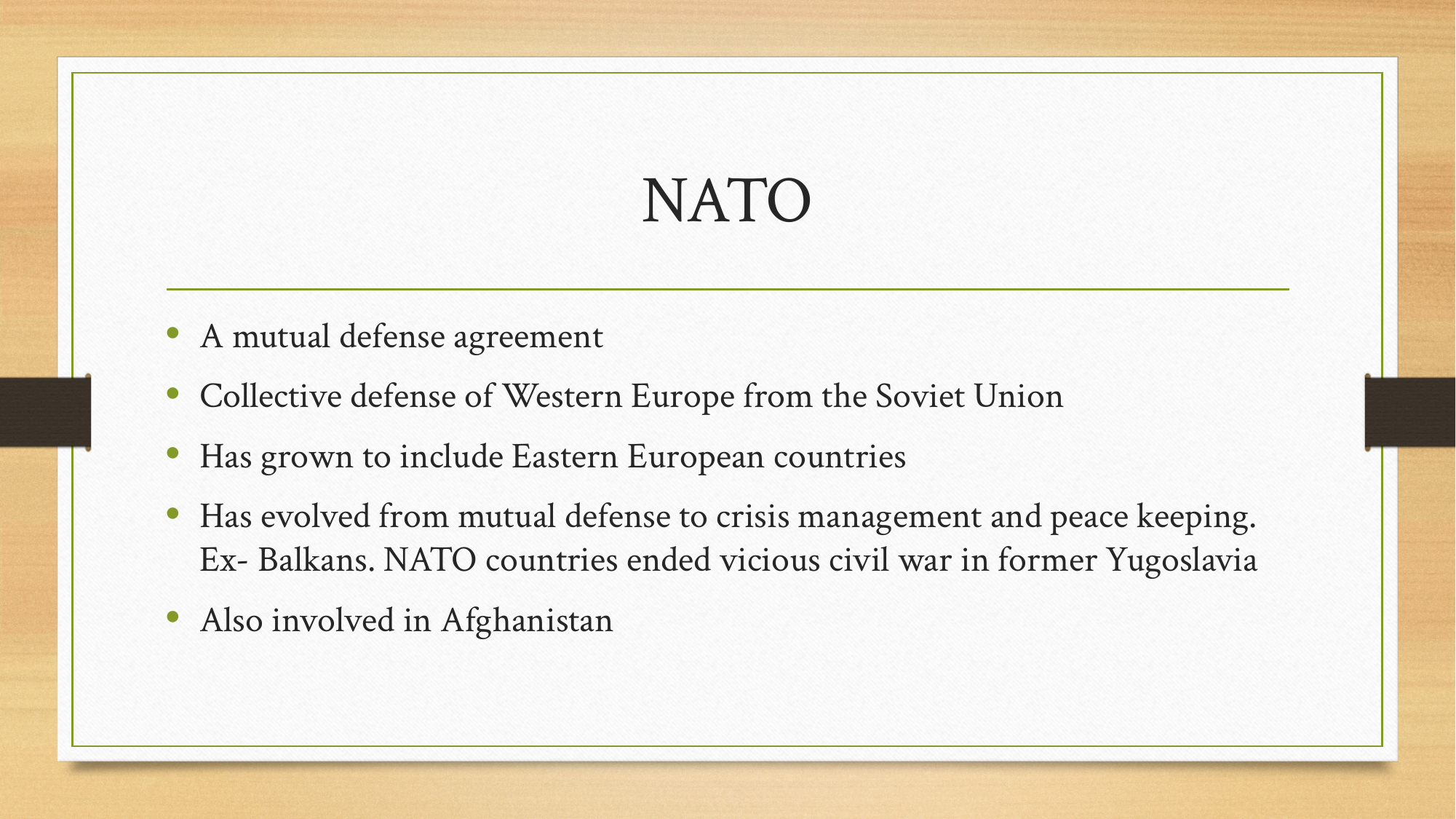

# NATO
A mutual defense agreement
Collective defense of Western Europe from the Soviet Union
Has grown to include Eastern European countries
Has evolved from mutual defense to crisis management and peace keeping. Ex- Balkans. NATO countries ended vicious civil war in former Yugoslavia
Also involved in Afghanistan